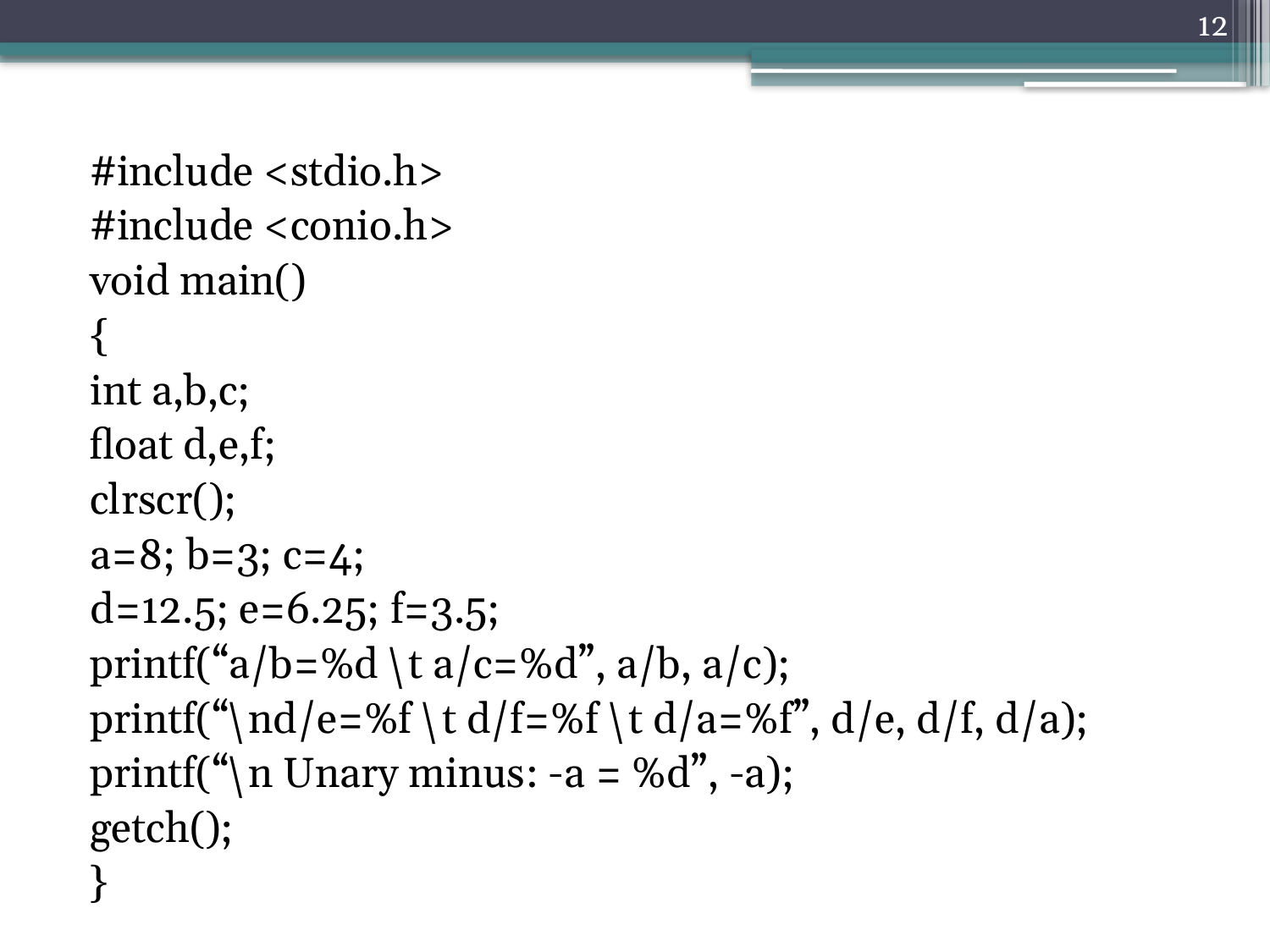

12
#include <stdio.h>
#include <conio.h>
void main()
{
int a,b,c;
float d,e,f;
clrscr();
a=8; b=3; c=4;
d=12.5; e=6.25; f=3.5;
printf(“a/b=%d \t a/c=%d”, a/b, a/c);
printf(“\nd/e=%f \t d/f=%f \t d/a=%f”, d/e, d/f, d/a);
printf(“\n Unary minus: -a = %d”, -a);
getch();
}